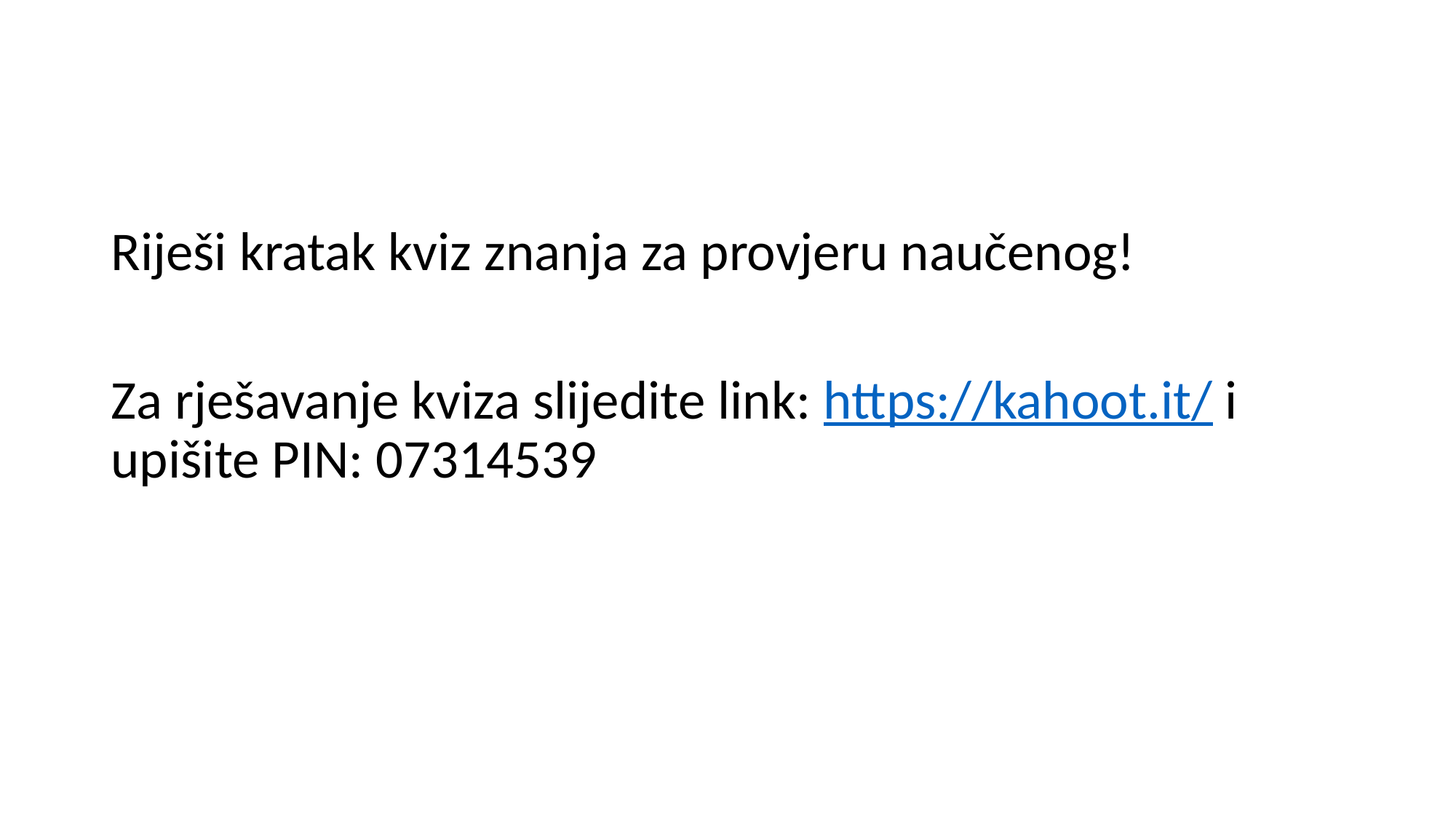

Riješi kratak kviz znanja za provjeru naučenog!

Za rješavanje kviza slijedite link: https://kahoot.it/ i upišite PIN: 07314539